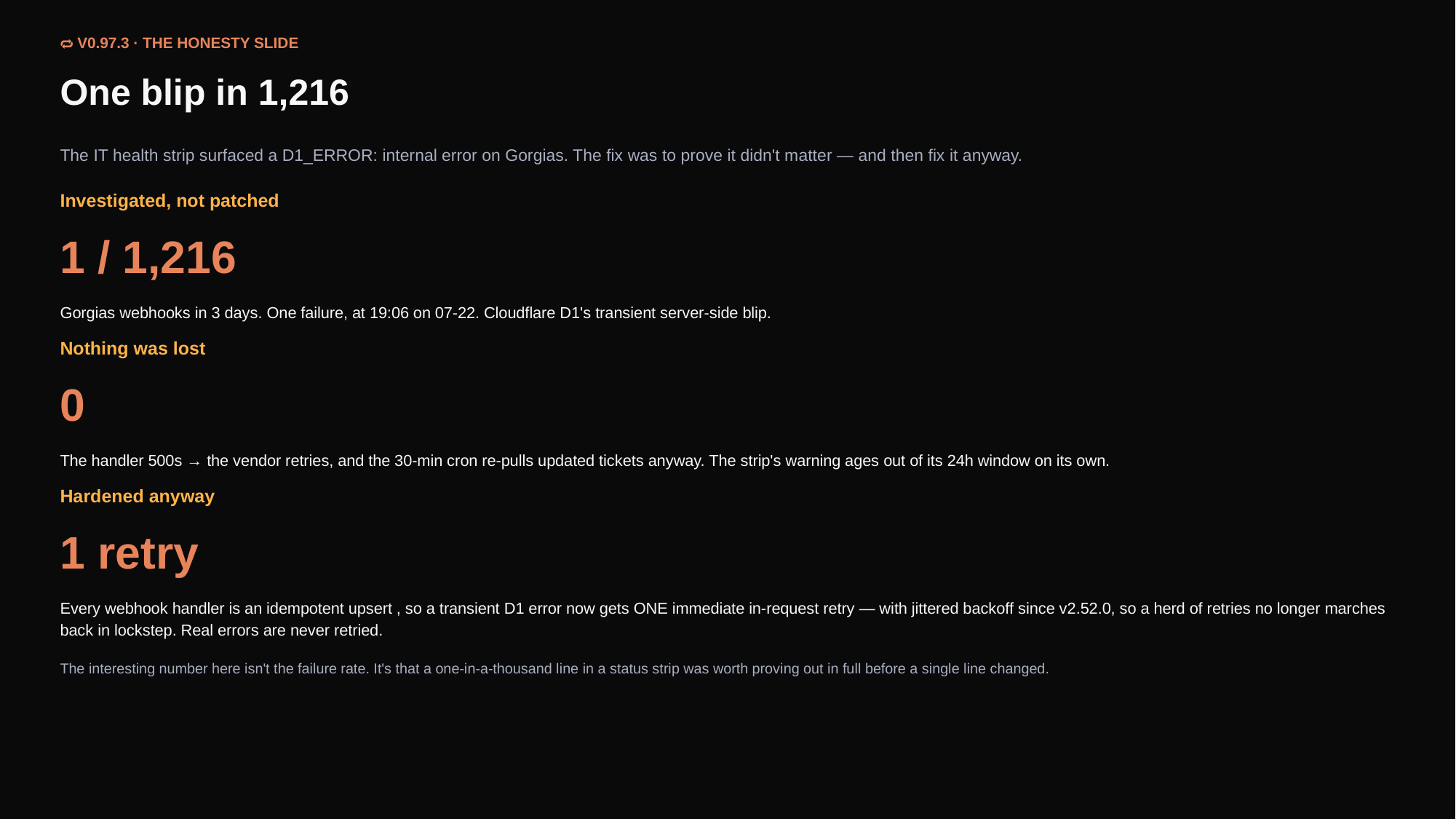

🔁 V0.97.3 · THE HONESTY SLIDE
One blip in 1,216
The IT health strip surfaced a D1_ERROR: internal error on Gorgias. The fix was to prove it didn't matter — and then fix it anyway.
Investigated, not patched
1 / 1,216
Gorgias webhooks in 3 days. One failure, at 19:06 on 07-22. Cloudflare D1's transient server-side blip.
Nothing was lost
0
The handler 500s → the vendor retries, and the 30-min cron re-pulls updated tickets anyway. The strip's warning ages out of its 24h window on its own.
Hardened anyway
1 retry
Every webhook handler is an idempotent upsert , so a transient D1 error now gets ONE immediate in-request retry — with jittered backoff since v2.52.0, so a herd of retries no longer marches back in lockstep. Real errors are never retried.
The interesting number here isn't the failure rate. It's that a one-in-a-thousand line in a status strip was worth proving out in full before a single line changed.